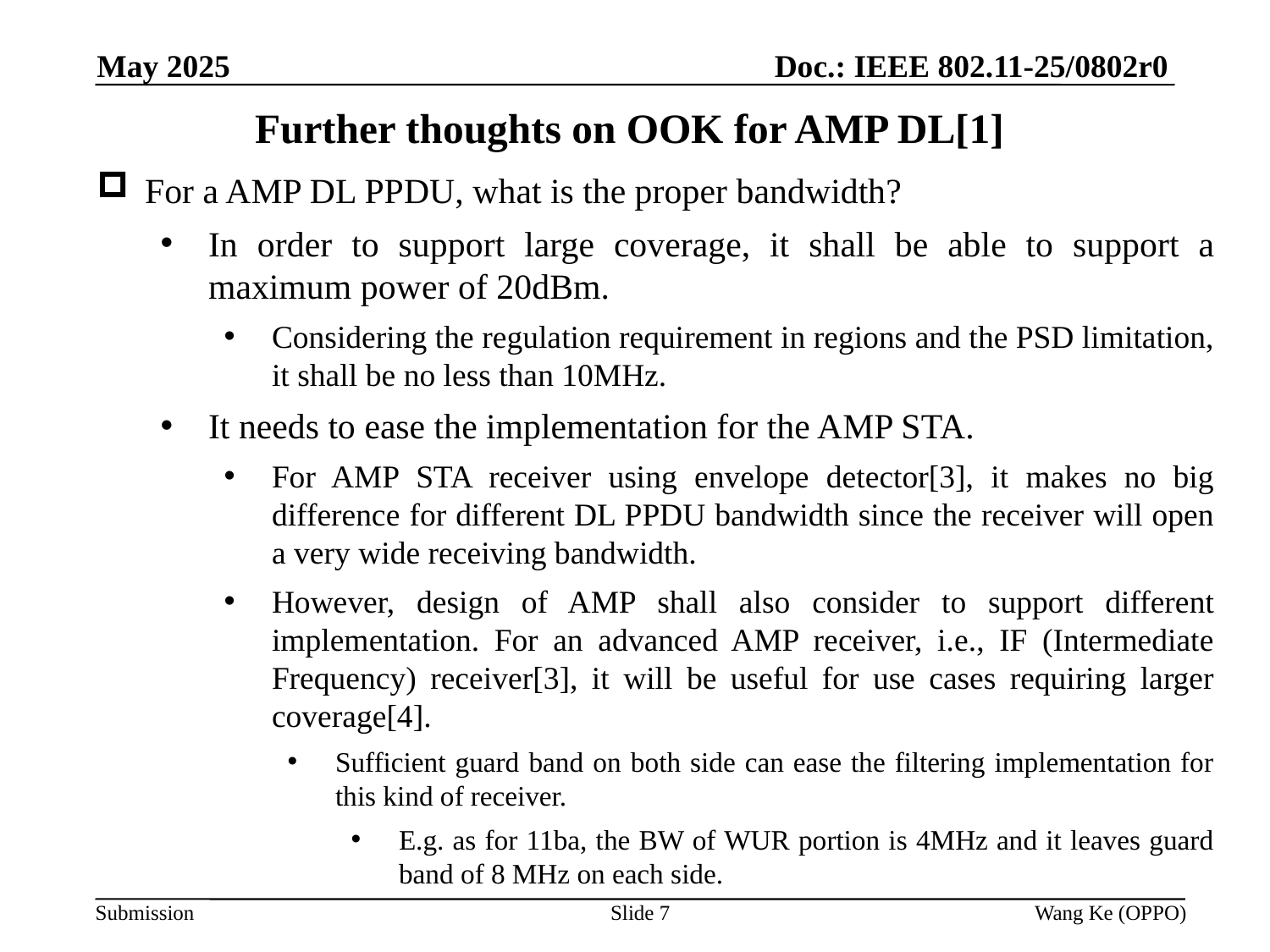

Doc.: IEEE 802.11-25/0802r0
May 2025
# Further thoughts on OOK for AMP DL[1]
For a AMP DL PPDU, what is the proper bandwidth?
In order to support large coverage, it shall be able to support a maximum power of 20dBm.
Considering the regulation requirement in regions and the PSD limitation, it shall be no less than 10MHz.
It needs to ease the implementation for the AMP STA.
For AMP STA receiver using envelope detector[3], it makes no big difference for different DL PPDU bandwidth since the receiver will open a very wide receiving bandwidth.
However, design of AMP shall also consider to support different implementation. For an advanced AMP receiver, i.e., IF (Intermediate Frequency) receiver[3], it will be useful for use cases requiring larger coverage[4].
Sufficient guard band on both side can ease the filtering implementation for this kind of receiver.
E.g. as for 11ba, the BW of WUR portion is 4MHz and it leaves guard band of 8 MHz on each side.

Slide 7
Wang Ke (OPPO)